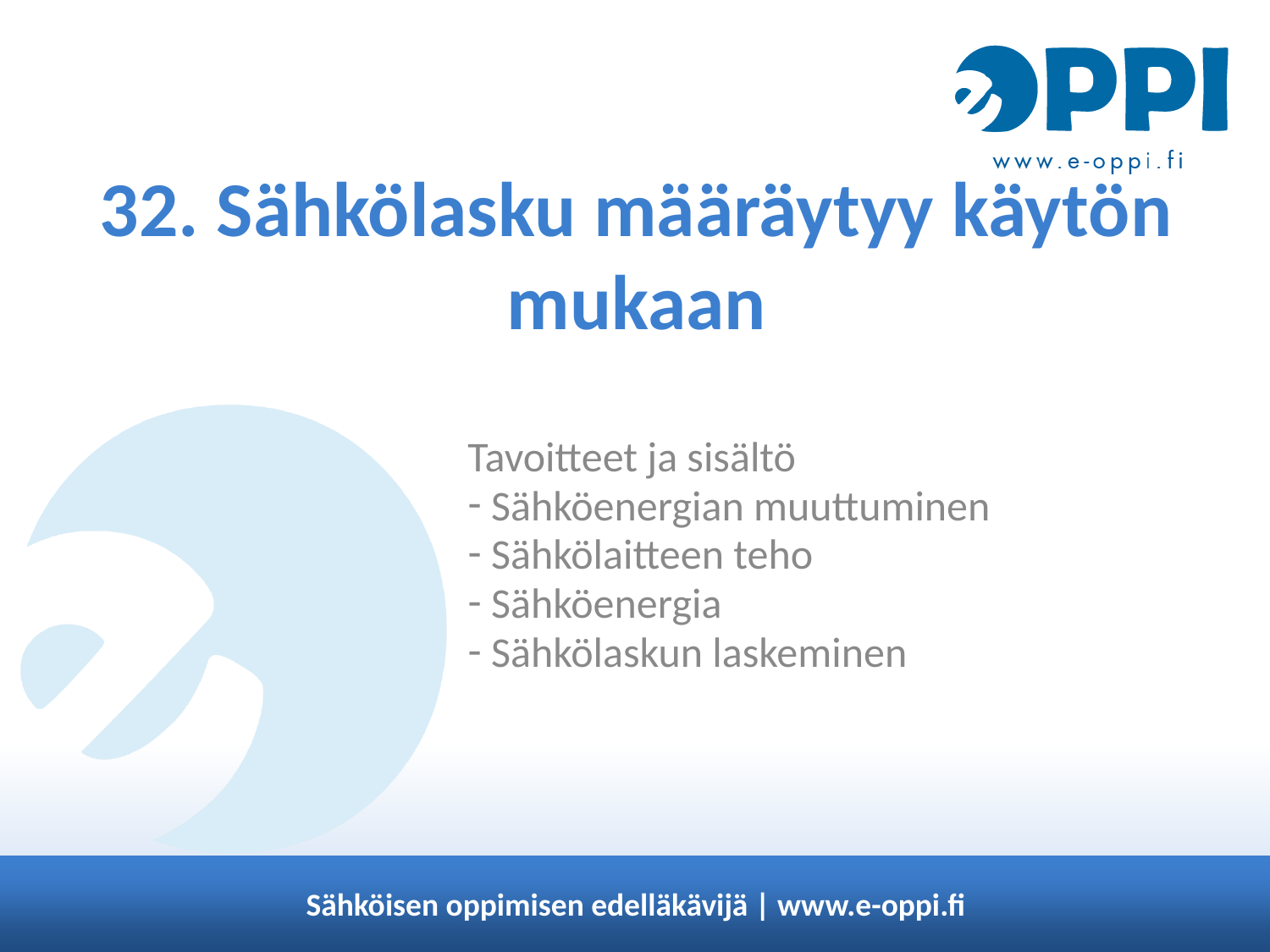

# 32. Sähkölasku määräytyy käytön mukaan
Tavoitteet ja sisältö
 Sähköenergian muuttuminen
 Sähkölaitteen teho
 Sähköenergia
 Sähkölaskun laskeminen